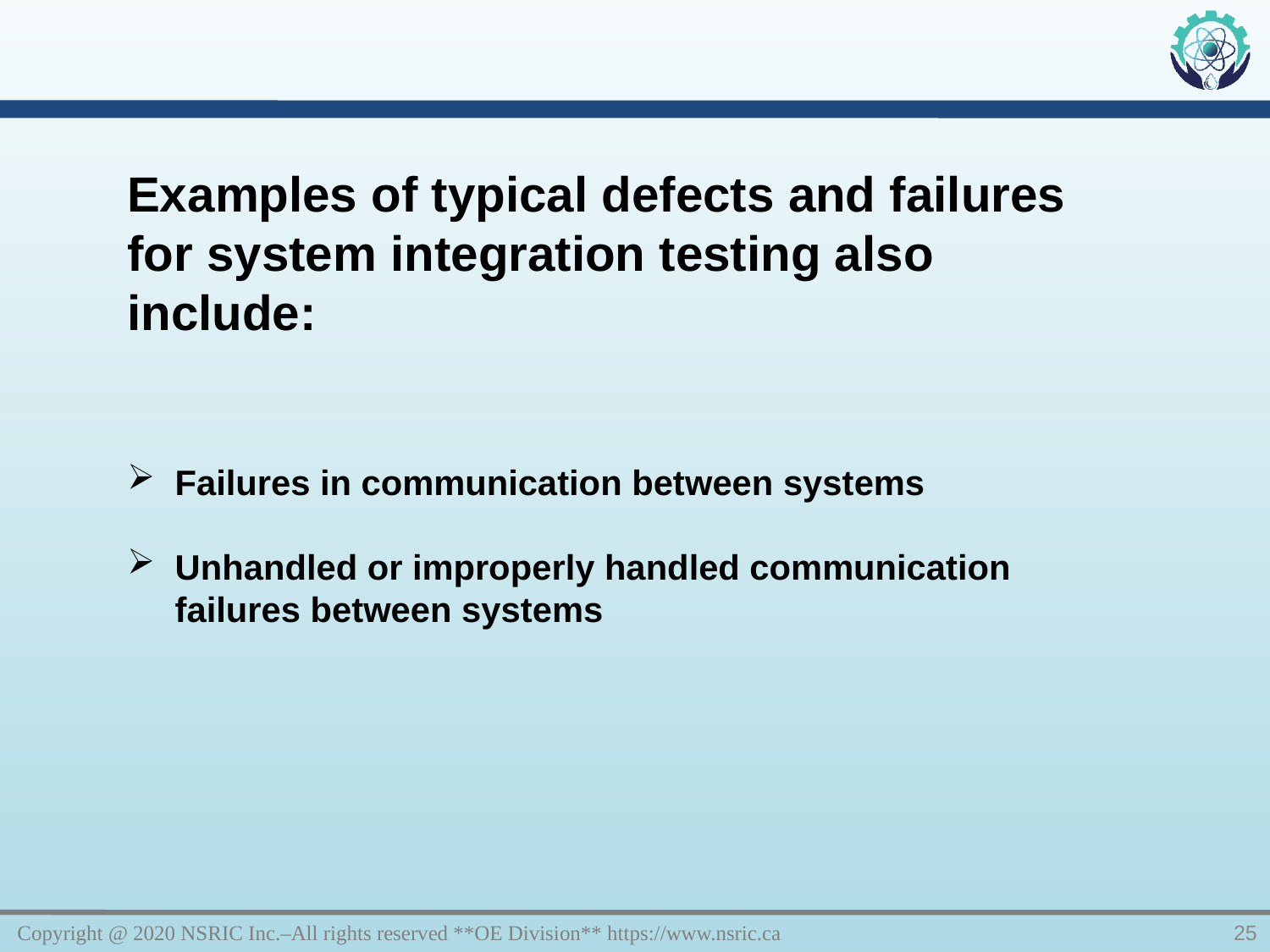

Examples of typical defects and failures for system integration testing also include:

Failures in communication between systems

Unhandled or improperly handled communication failures between systems

Copyright @ 2020 NSRIC Inc.–All rights reserved **OE Division** https://www.nsric.ca
25